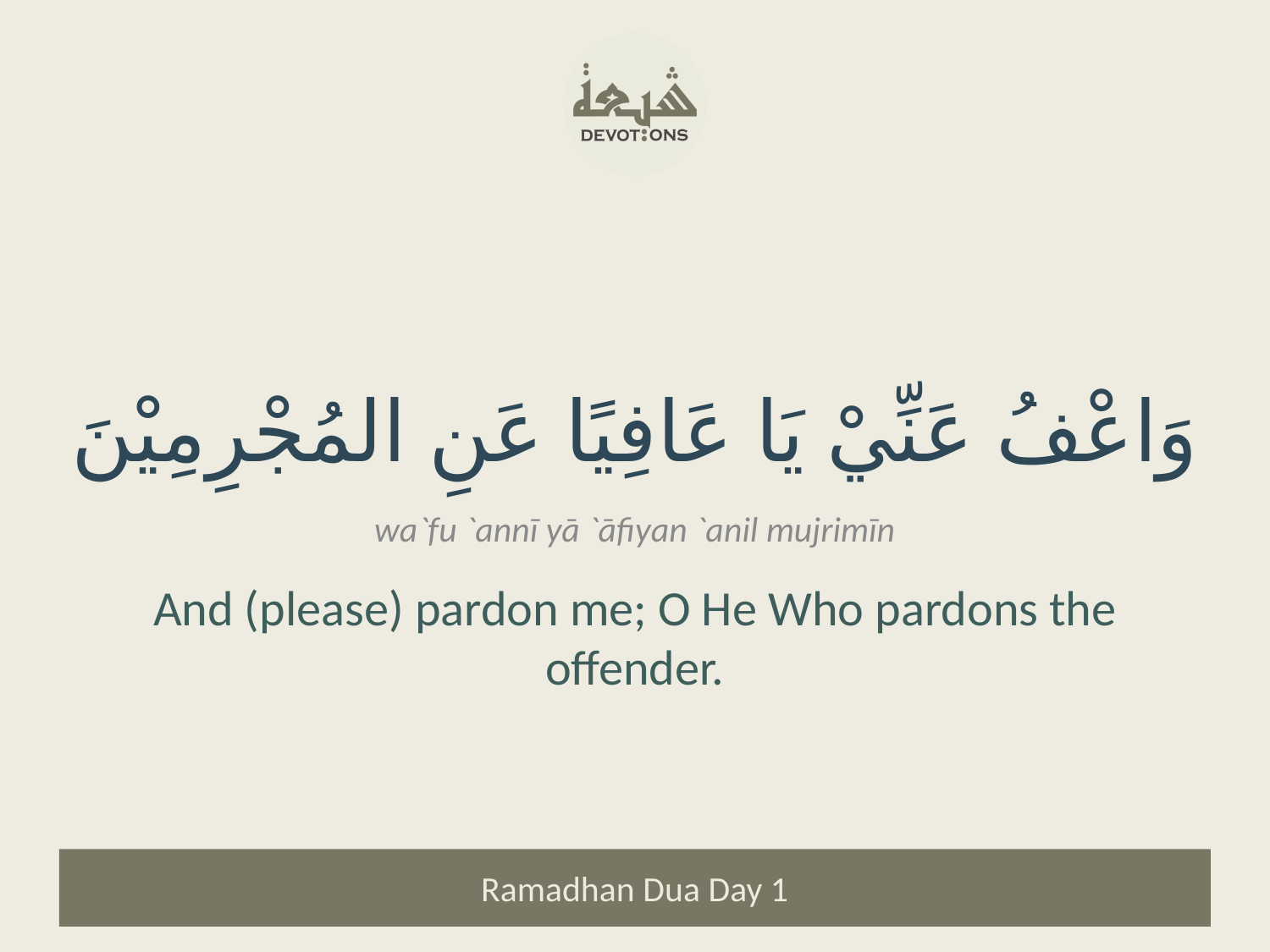

وَاعْفُ عَنِّيْ يَا عَافِيًا عَنِ المُجْرِمِيْنَ
wa`fu `annī yā `āfiyan `anil mujrimīn
And (please) pardon me; O He Who pardons the offender.
Ramadhan Dua Day 1